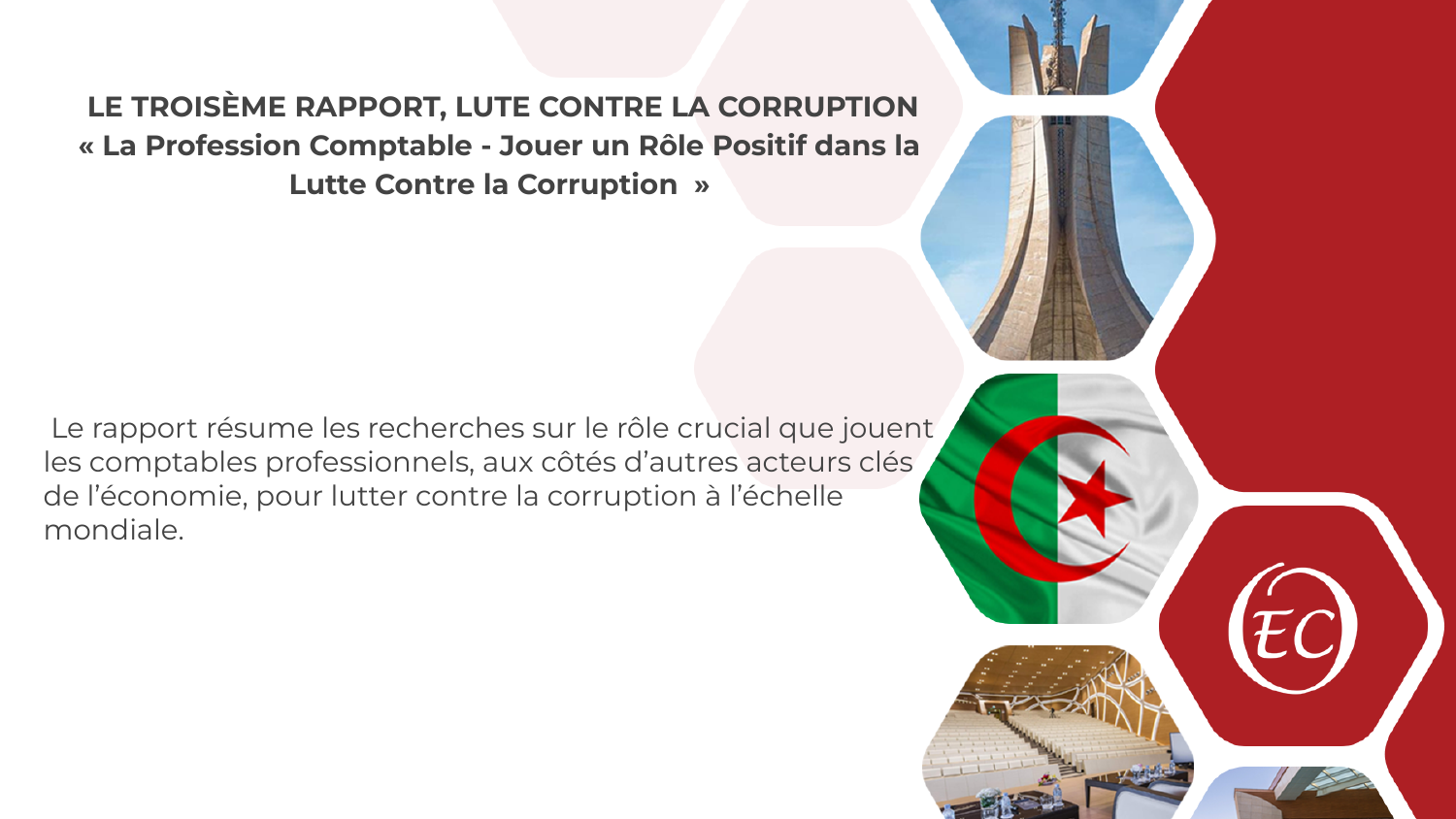

LE TROISÈME RAPPORT, LUTE CONTRE LA CORRUPTION
« La Profession Comptable - Jouer un Rôle Positif dans la Lutte Contre la Corruption  »

 Le rapport résume les recherches sur le rôle crucial que jouent les comptables professionnels, aux côtés d’autres acteurs clés de l’économie, pour lutter contre la corruption à l’échelle mondiale.